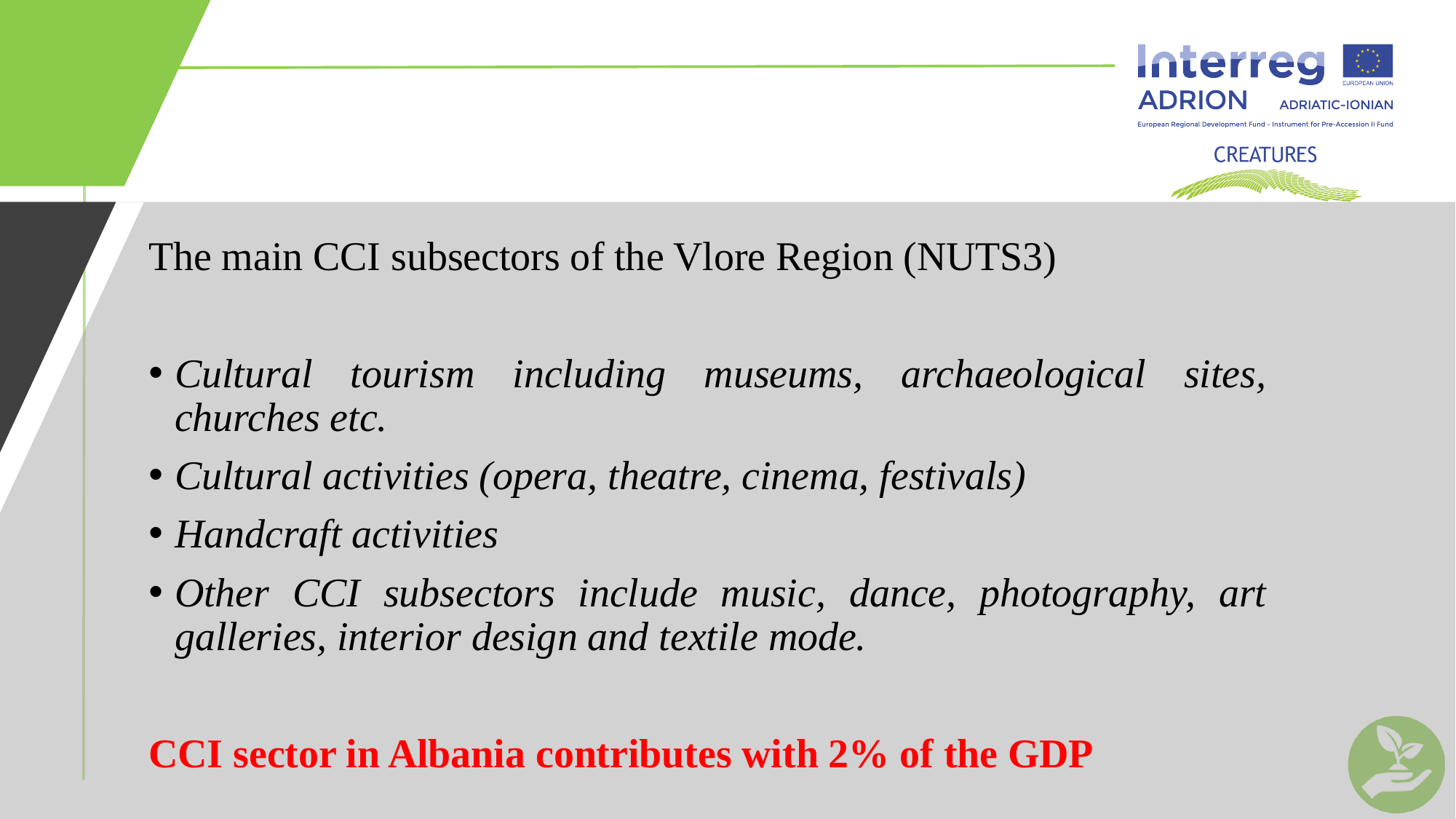

The main CCI subsectors of the Vlore Region (NUTS3)

Cultural tourism including museums, archaeological sites, churches etc.
Cultural activities (opera, theatre, cinema, festivals)
Handcraft activities
Other CCI subsectors include music, dance, photography, art galleries, interior design and textile mode.

CCI sector in Albania contributes with 2% of the GDP